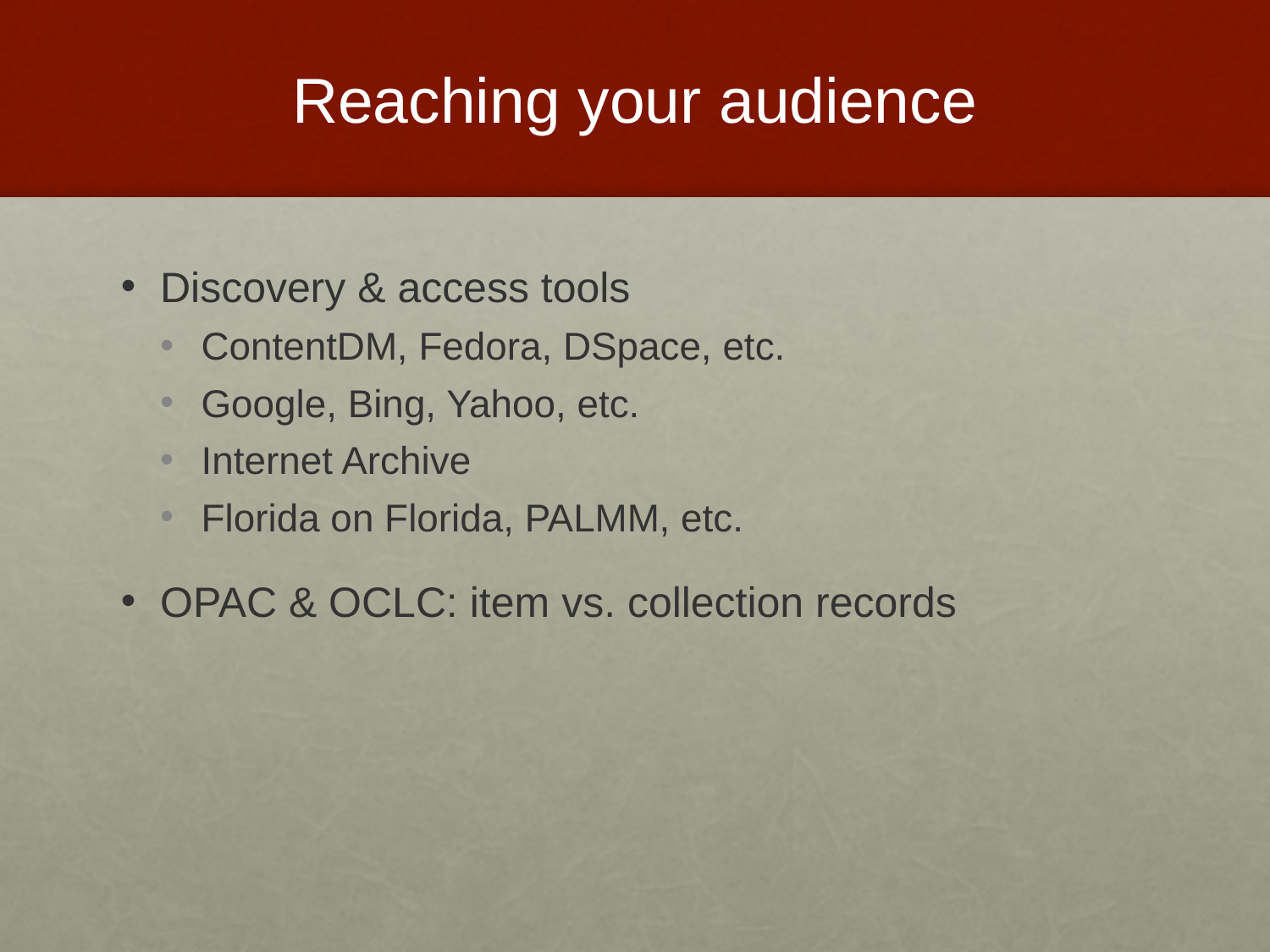

# Reaching your audience
Discovery & access tools
ContentDM, Fedora, DSpace, etc.
Google, Bing, Yahoo, etc.
Internet Archive
Florida on Florida, PALMM, etc.
OPAC & OCLC: item vs. collection records